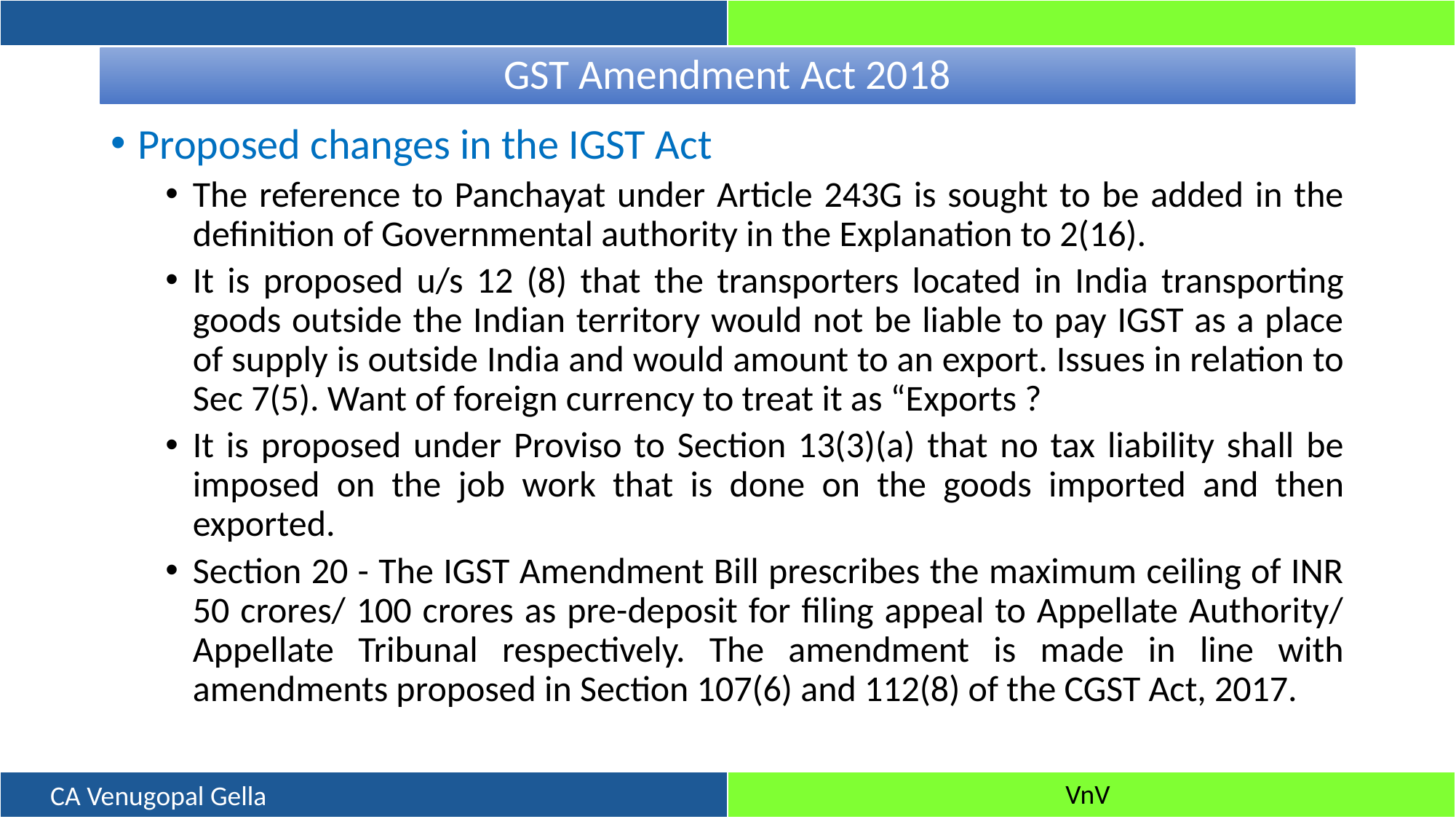

# GST Amendment Act 2018
Proposed changes in the IGST Act
The reference to Panchayat under Article 243G is sought to be added in the definition of Governmental authority in the Explanation to 2(16).
It is proposed u/s 12 (8) that the transporters located in India transporting goods outside the Indian territory would not be liable to pay IGST as a place of supply is outside India and would amount to an export. Issues in relation to Sec 7(5). Want of foreign currency to treat it as “Exports ?
It is proposed under Proviso to Section 13(3)(a) that no tax liability shall be imposed on the job work that is done on the goods imported and then exported.
Section 20 - The IGST Amendment Bill prescribes the maximum ceiling of INR 50 crores/ 100 crores as pre-deposit for filing appeal to Appellate Authority/ Appellate Tribunal respectively. The amendment is made in line with amendments proposed in Section 107(6) and 112(8) of the CGST Act, 2017.